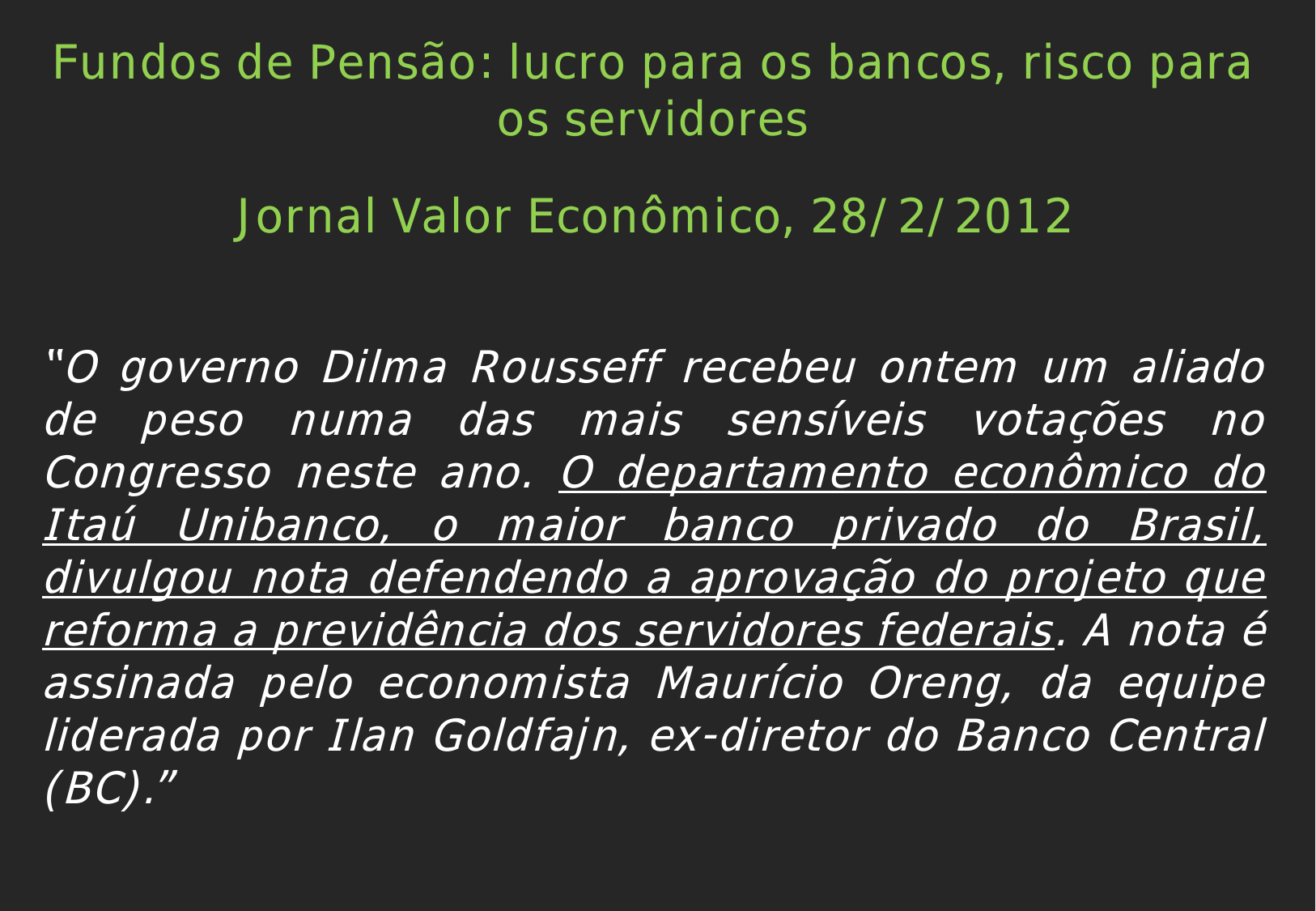

Fundos de Pensão: lucro para os bancos, risco para os servidores
Jornal Valor Econômico, 28/2/2012

“O governo Dilma Rousseff recebeu ontem um aliado de peso numa das mais sensíveis votações no Congresso neste ano. O departamento econômico do Itaú Unibanco, o maior banco privado do Brasil, divulgou nota defendendo a aprovação do projeto que reforma a previdência dos servidores federais. A nota é assinada pelo economista Maurício Oreng, da equipe liderada por Ilan Goldfajn, ex-diretor do Banco Central (BC).”